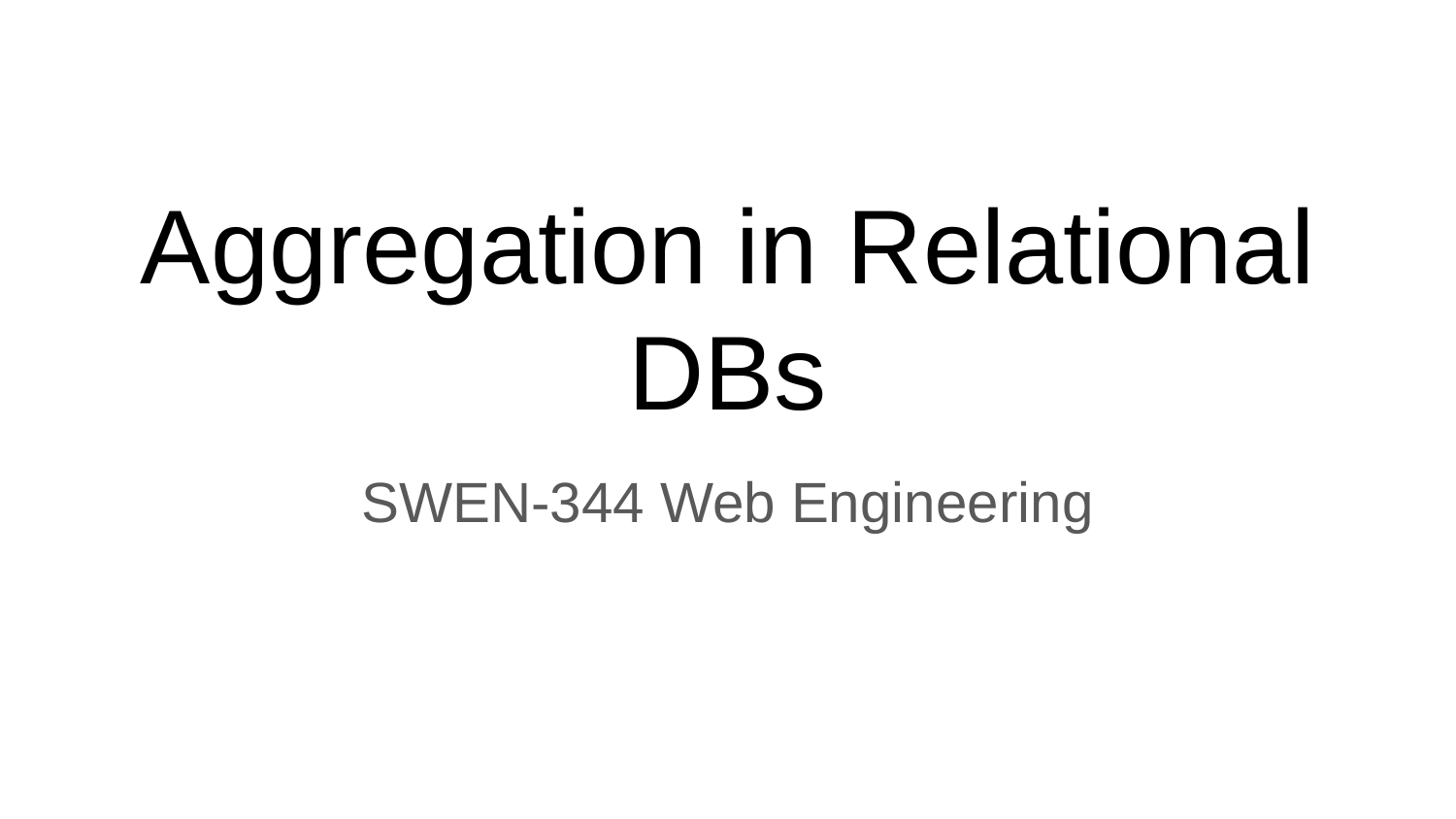

# Aggregation in Relational DBs
SWEN-344 Web Engineering